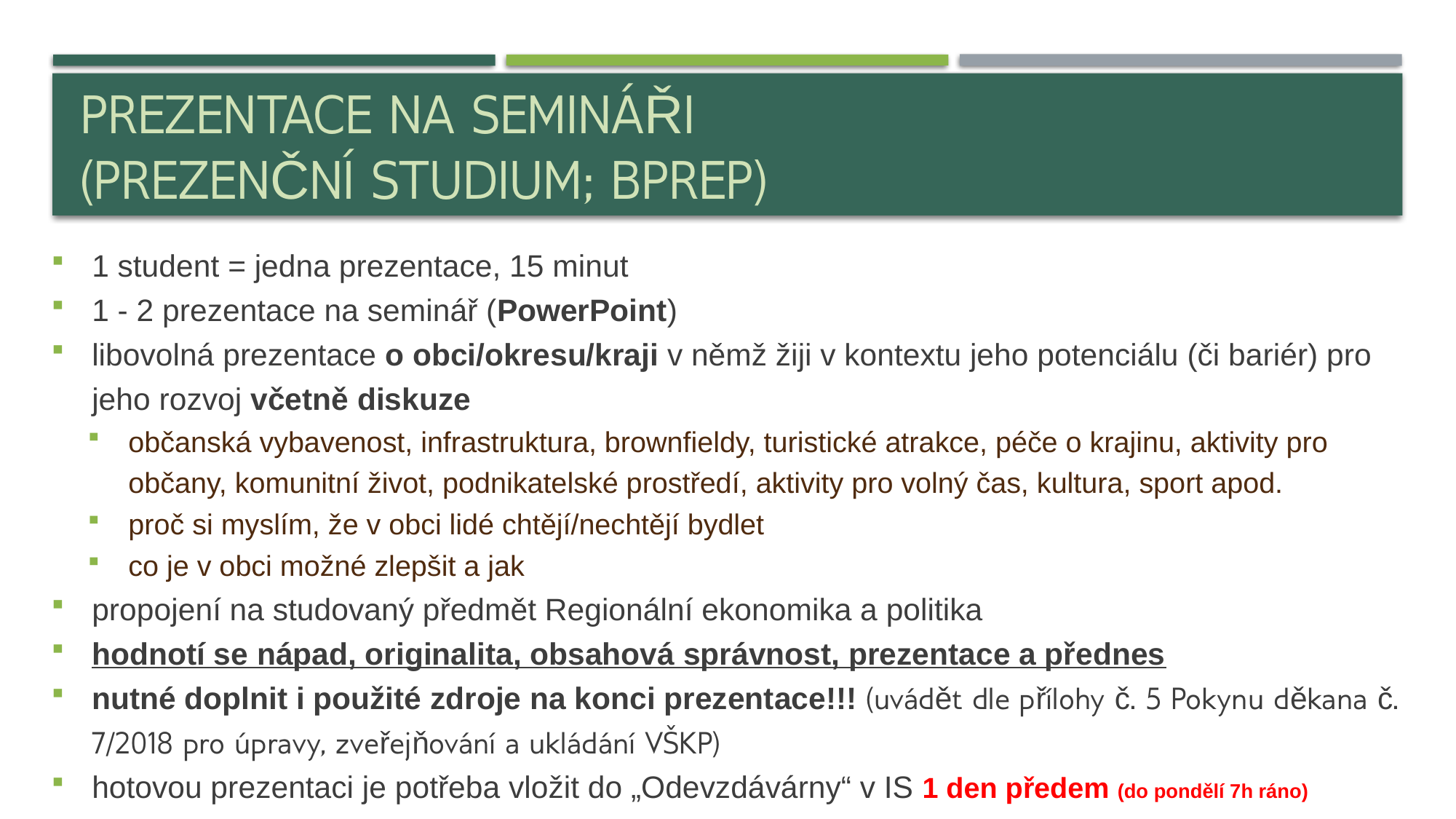

# Prezentace na semináři (prezenční studium; BPREP)
1 student = jedna prezentace, 15 minut
1 - 2 prezentace na seminář (PowerPoint)
libovolná prezentace o obci/okresu/kraji v němž žiji v kontextu jeho potenciálu (či bariér) pro jeho rozvoj včetně diskuze
občanská vybavenost, infrastruktura, brownfieldy, turistické atrakce, péče o krajinu, aktivity pro občany, komunitní život, podnikatelské prostředí, aktivity pro volný čas, kultura, sport apod.
proč si myslím, že v obci lidé chtějí/nechtějí bydlet
co je v obci možné zlepšit a jak
propojení na studovaný předmět Regionální ekonomika a politika
hodnotí se nápad, originalita, obsahová správnost, prezentace a přednes
nutné doplnit i použité zdroje na konci prezentace!!! (uvádět dle přílohy č. 5 Pokynu děkana č. 7/2018 pro úpravy, zveřejňování a ukládání VŠKP)
hotovou prezentaci je potřeba vložit do „Odevzdávárny“ v IS 1 den předem (do pondělí 7h ráno)